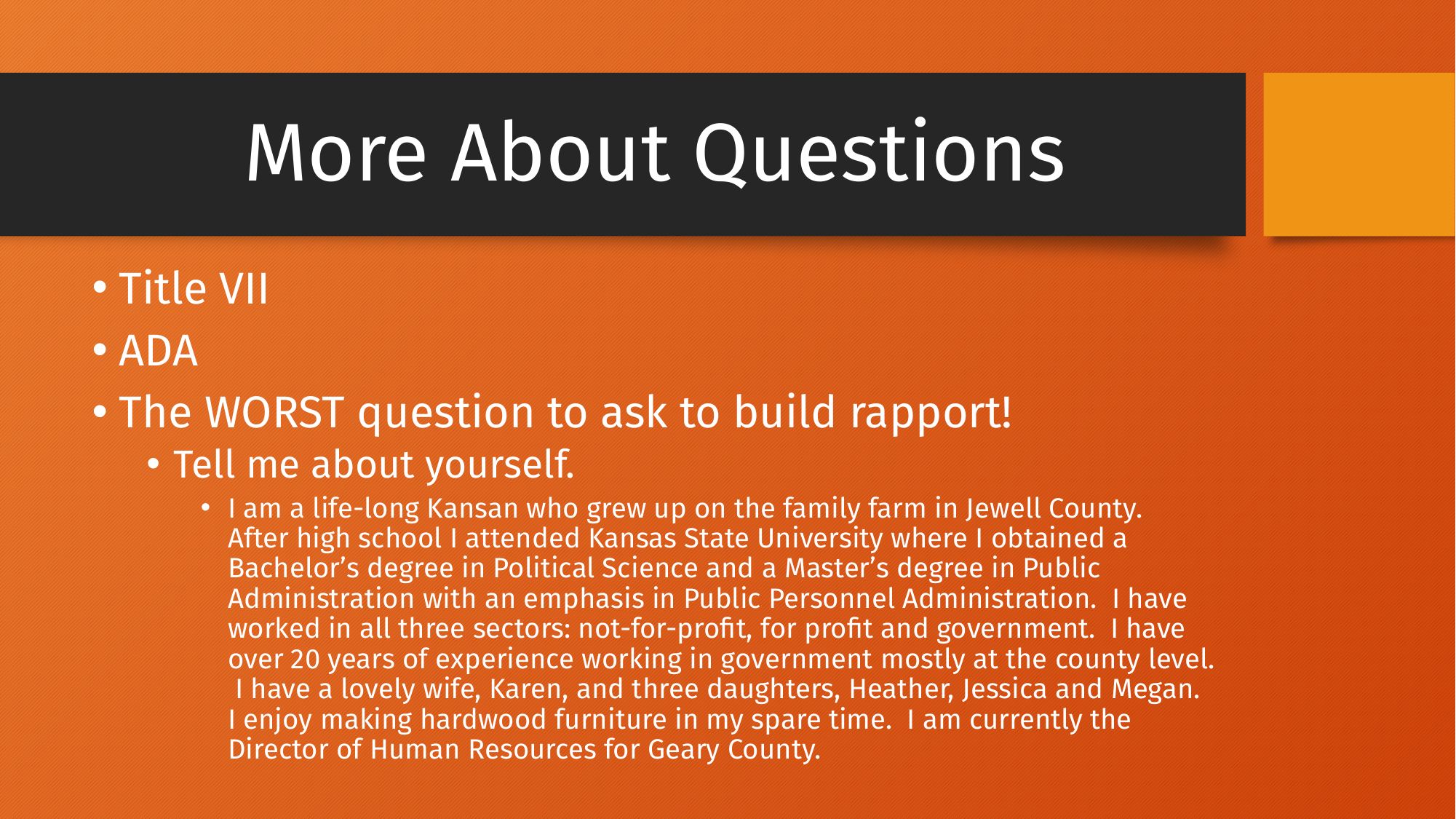

# More About Questions
Title VII
ADA
The WORST question to ask to build rapport!
Tell me about yourself.
I am a life-long Kansan who grew up on the family farm in Jewell County.  After high school I attended Kansas State University where I obtained a Bachelor’s degree in Political Science and a Master’s degree in Public Administration with an emphasis in Public Personnel Administration.  I have worked in all three sectors: not-for-profit, for profit and government.  I have over 20 years of experience working in government mostly at the county level.  I have a lovely wife, Karen, and three daughters, Heather, Jessica and Megan.  I enjoy making hardwood furniture in my spare time.  I am currently the Director of Human Resources for Geary County.